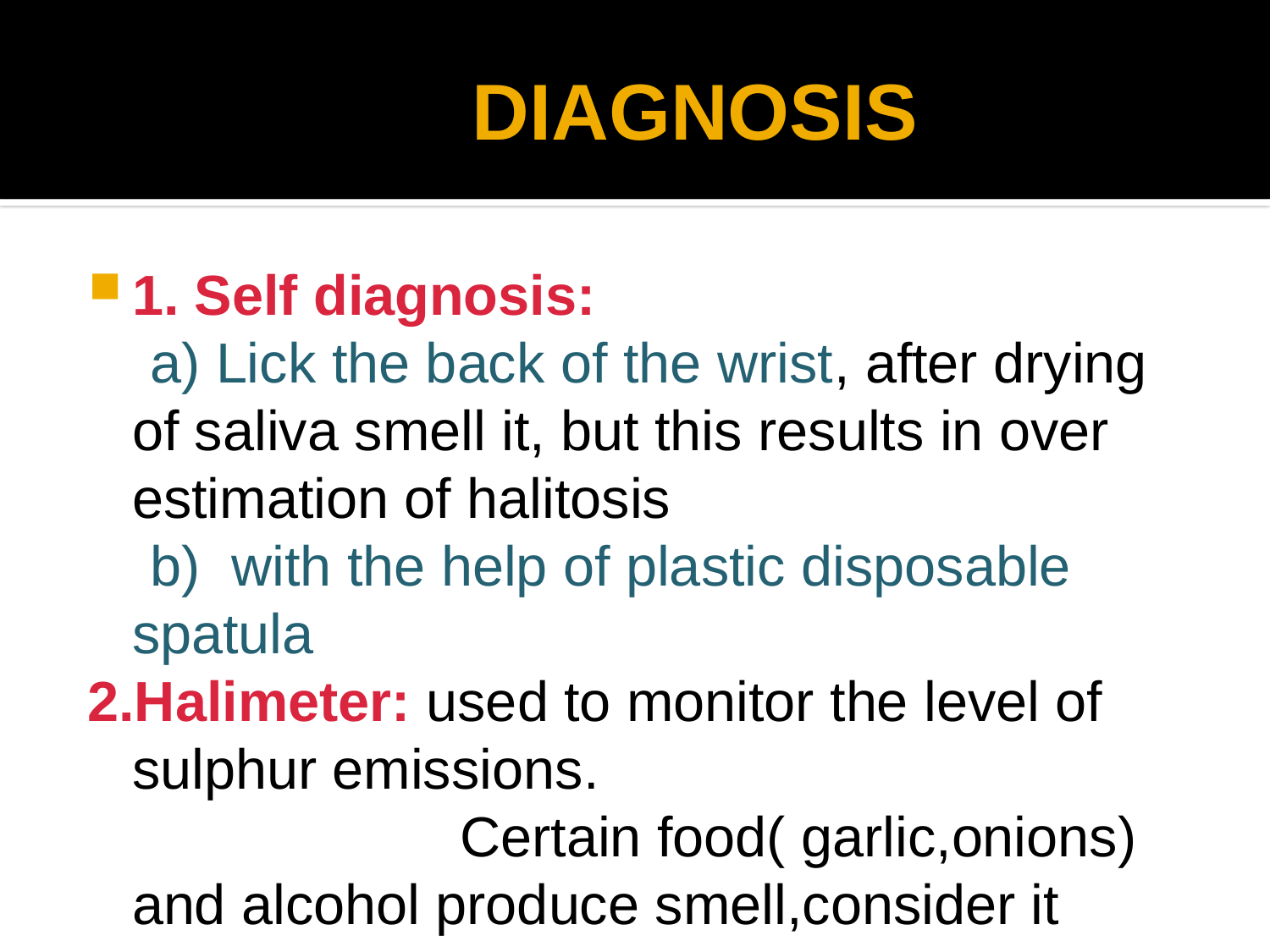

# DIAGNOSIS
1. Self diagnosis:
    a) Lick the back of the wrist, after drying of saliva smell it, but this results in over estimation of halitosis
    b)  with the help of plastic disposable spatula
2.Halimeter: used to monitor the level of sulphur emissions.                                                           Certain food( garlic,onions) and alcohol produce smell,consider it